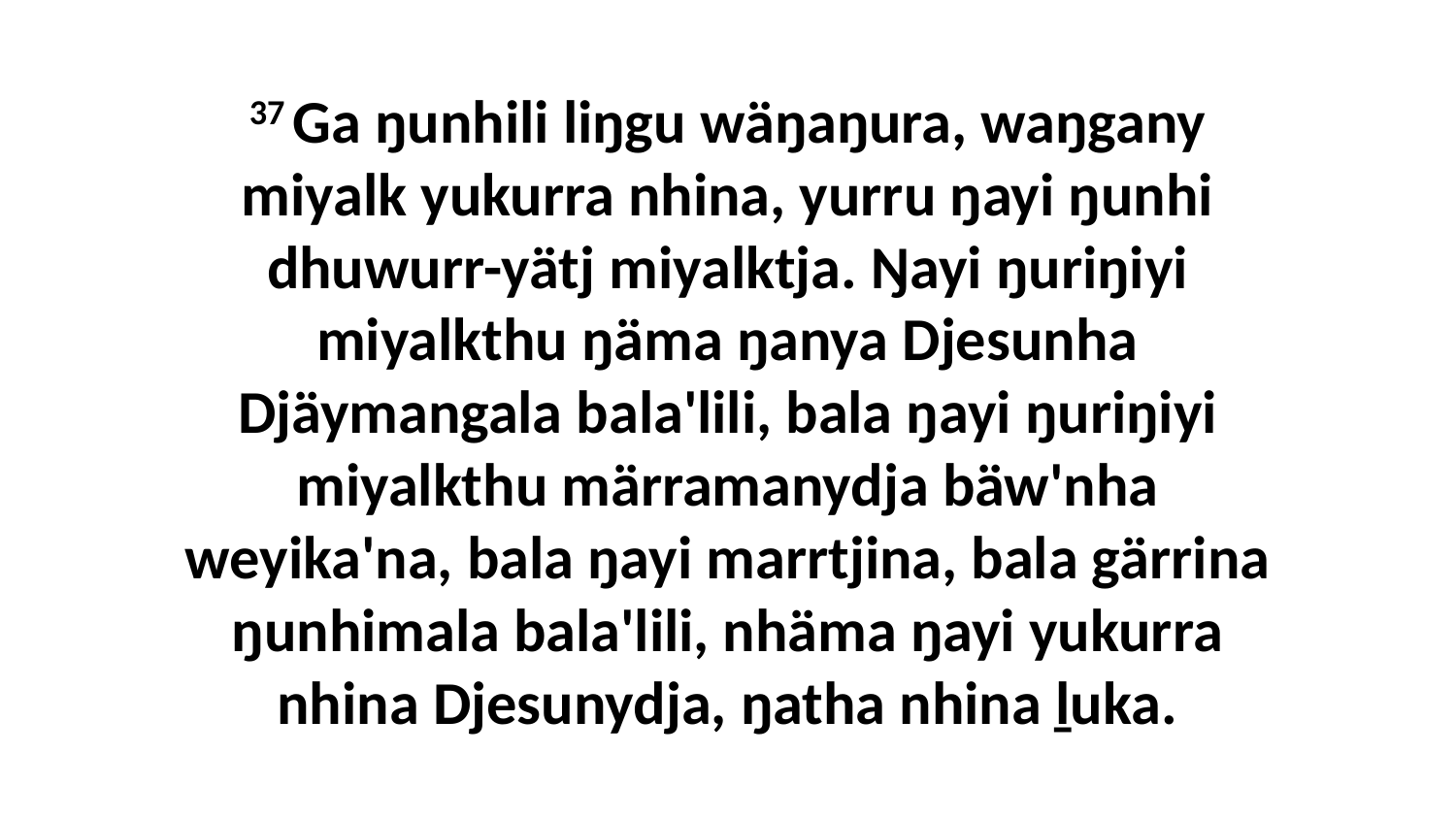

37 Ga ŋunhili liŋgu wäŋaŋura, waŋgany miyalk yukurra nhina, yurru ŋayi ŋunhi dhuwurr-yätj miyalktja. Ŋayi ŋuriŋiyi miyalkthu ŋäma ŋanya Djesunha Djäymangala bala'lili, bala ŋayi ŋuriŋiyi miyalkthu märramanydja bäw'nha weyika'na, bala ŋayi marrtjina, bala gärrina ŋunhimala bala'lili, nhäma ŋayi yukurra nhina Djesunydja, ŋatha nhina ḻuka.